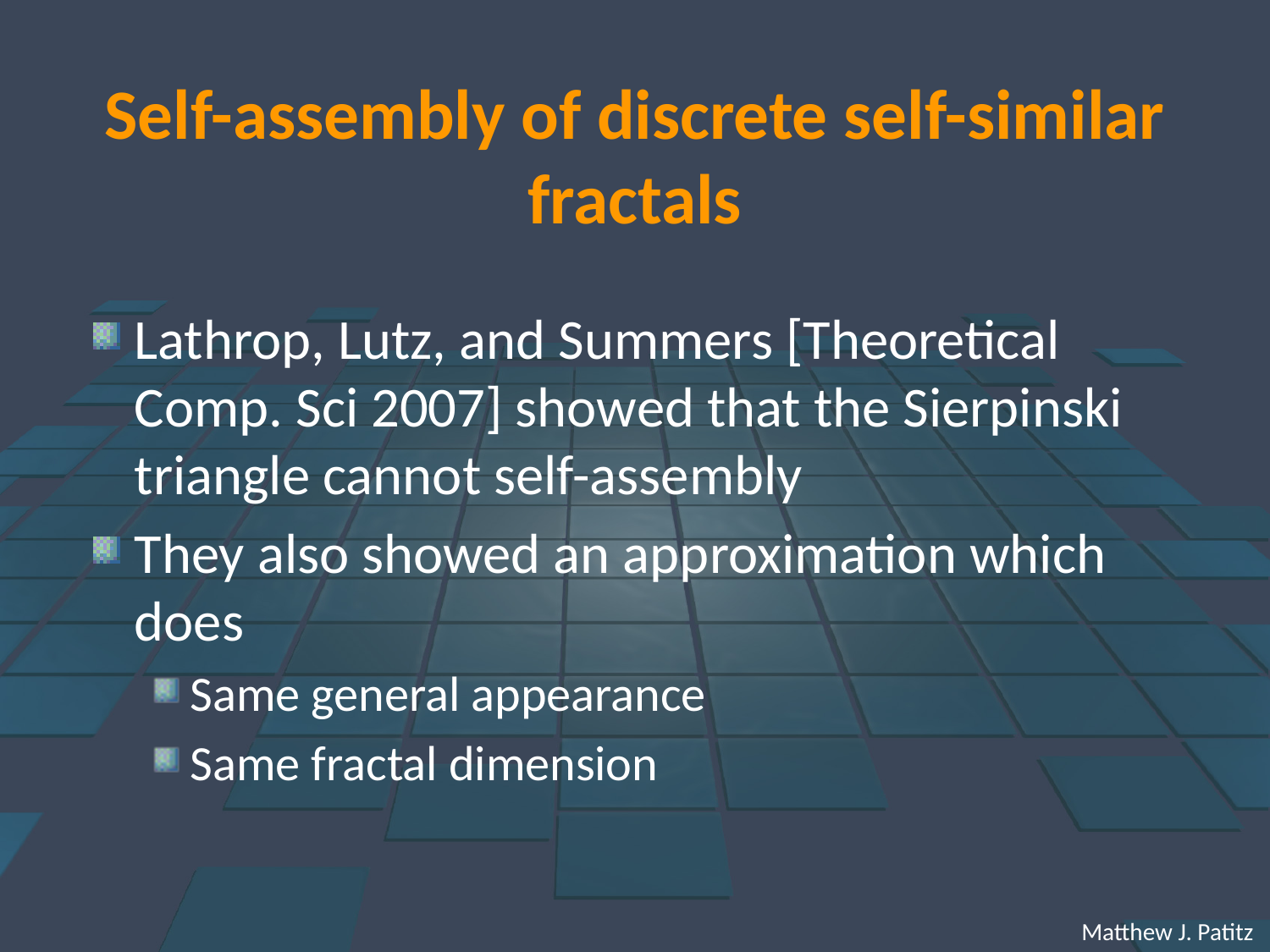

# Self-assembly of discrete self-similar fractals
Lathrop, Lutz, and Summers [Theoretical Comp. Sci 2007] showed that the Sierpinski triangle cannot self-assembly
They also showed an approximation which does
Same general appearance
Same fractal dimension
       Matthew J. Patitz